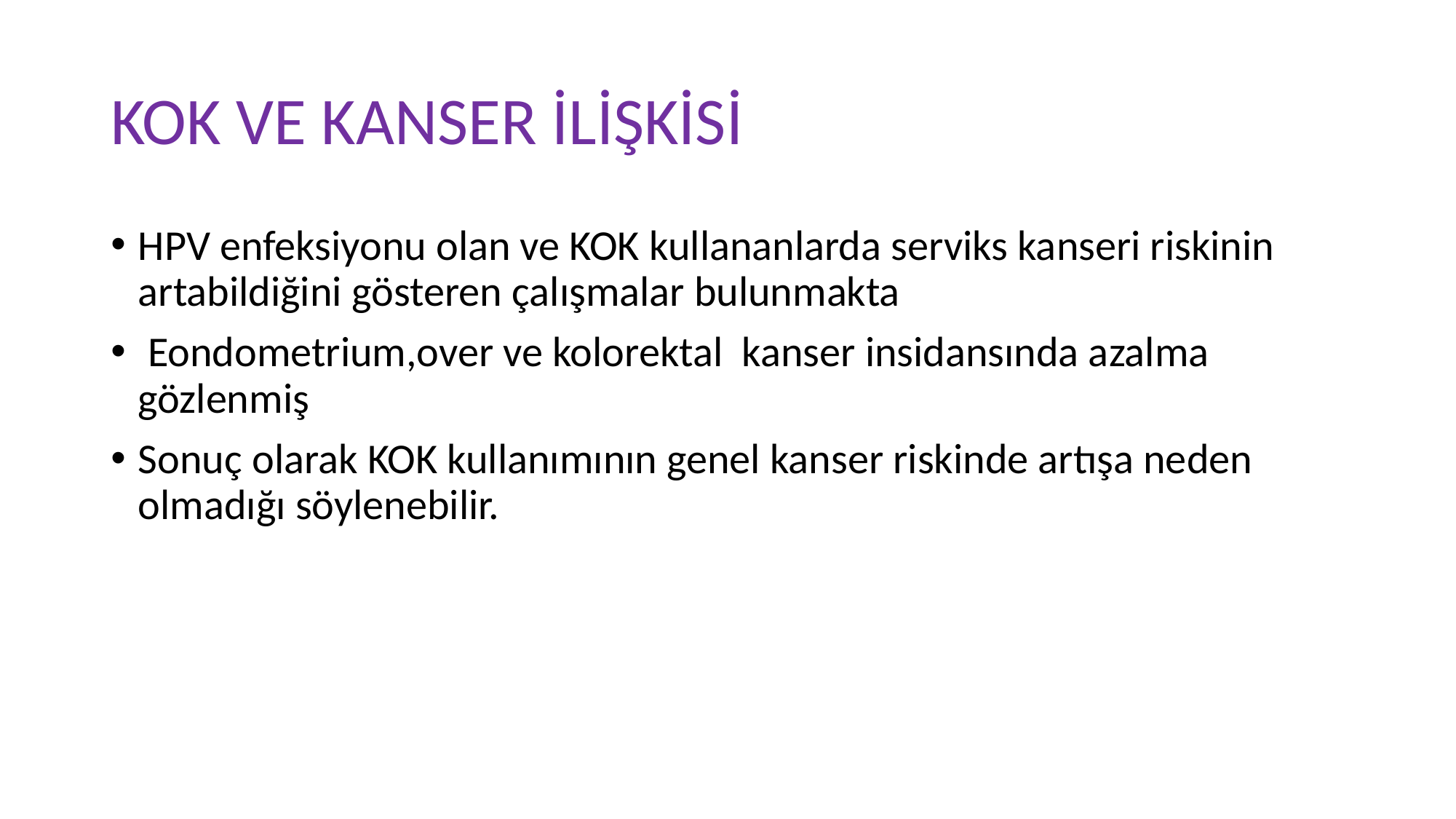

# KOK VE KANSER İLİŞKİSİ
HPV enfeksiyonu olan ve KOK kullananlarda serviks kanseri riskinin artabildiğini gösteren çalışmalar bulunmakta
 Eondometrium,over ve kolorektal  kanser insidansında azalma gözlenmiş
Sonuç olarak KOK kullanımının genel kanser riskinde artışa neden olmadığı söylenebilir.